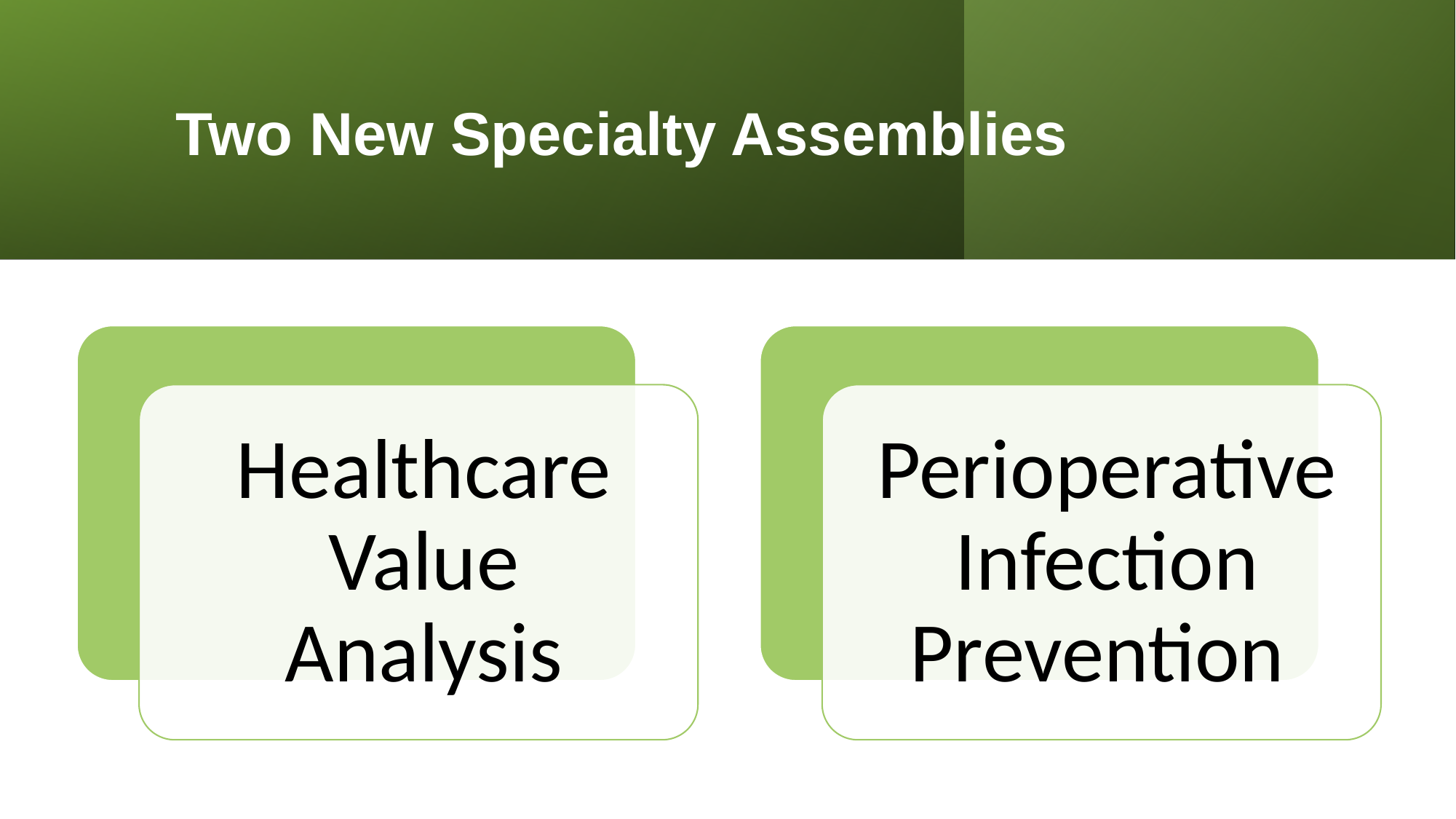

# Two New Specialty Assemblies
Healthcare Value Analysis
Perioperative Infection Prevention